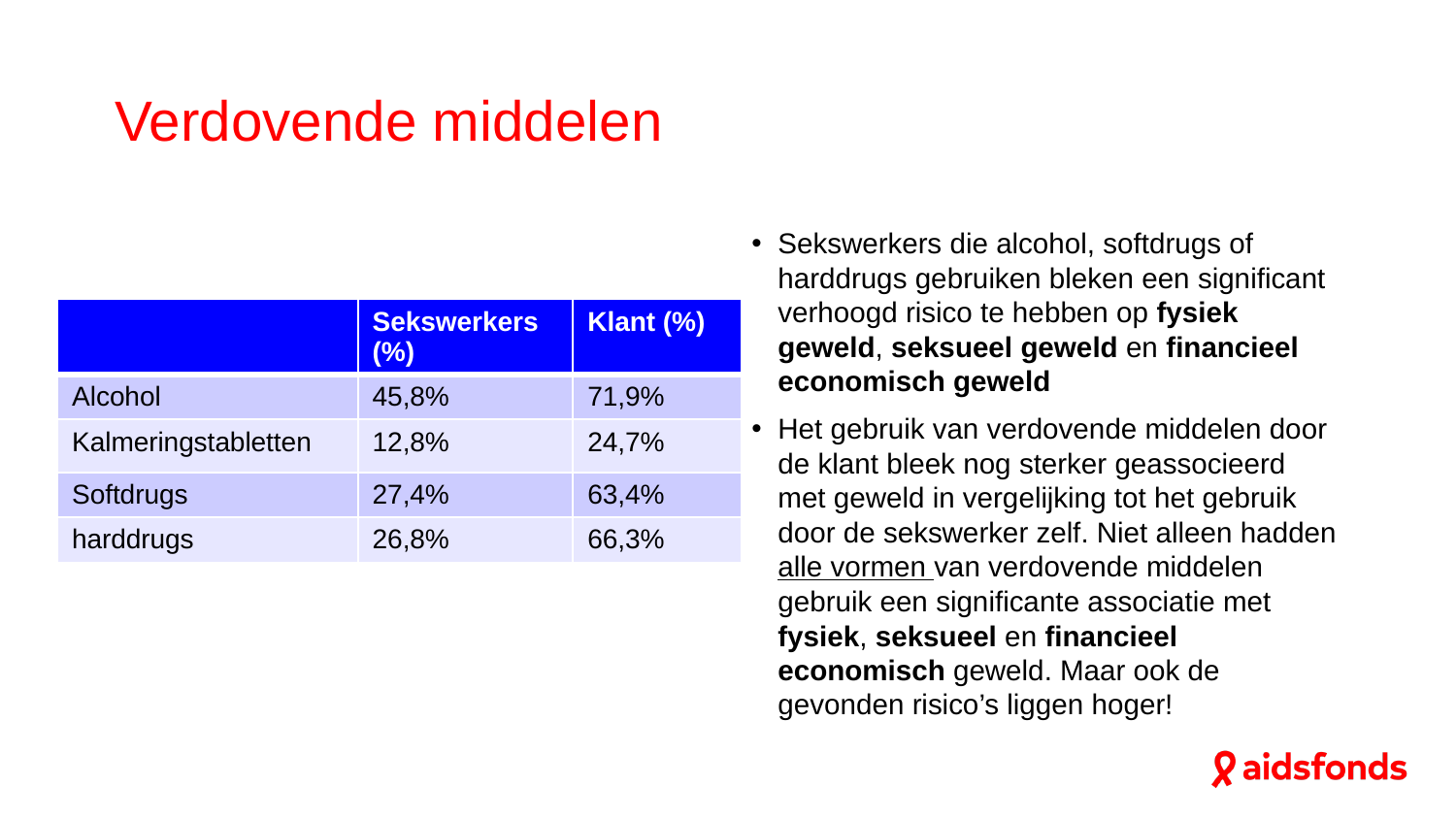

# Verdovende middelen
Sekswerkers die alcohol, softdrugs of harddrugs gebruiken bleken een significant verhoogd risico te hebben op fysiek geweld, seksueel geweld en financieel economisch geweld
Het gebruik van verdovende middelen door de klant bleek nog sterker geassocieerd met geweld in vergelijking tot het gebruik door de sekswerker zelf. Niet alleen hadden alle vormen van verdovende middelen gebruik een significante associatie met fysiek, seksueel en financieel economisch geweld. Maar ook de gevonden risico’s liggen hoger!
|  | Sekswerkers (%) | Klant (%) |
| --- | --- | --- |
| Alcohol | 45,8% | 71,9% |
| Kalmeringstabletten | 12,8% | 24,7% |
| Softdrugs | 27,4% | 63,4% |
| harddrugs | 26,8% | 66,3% |